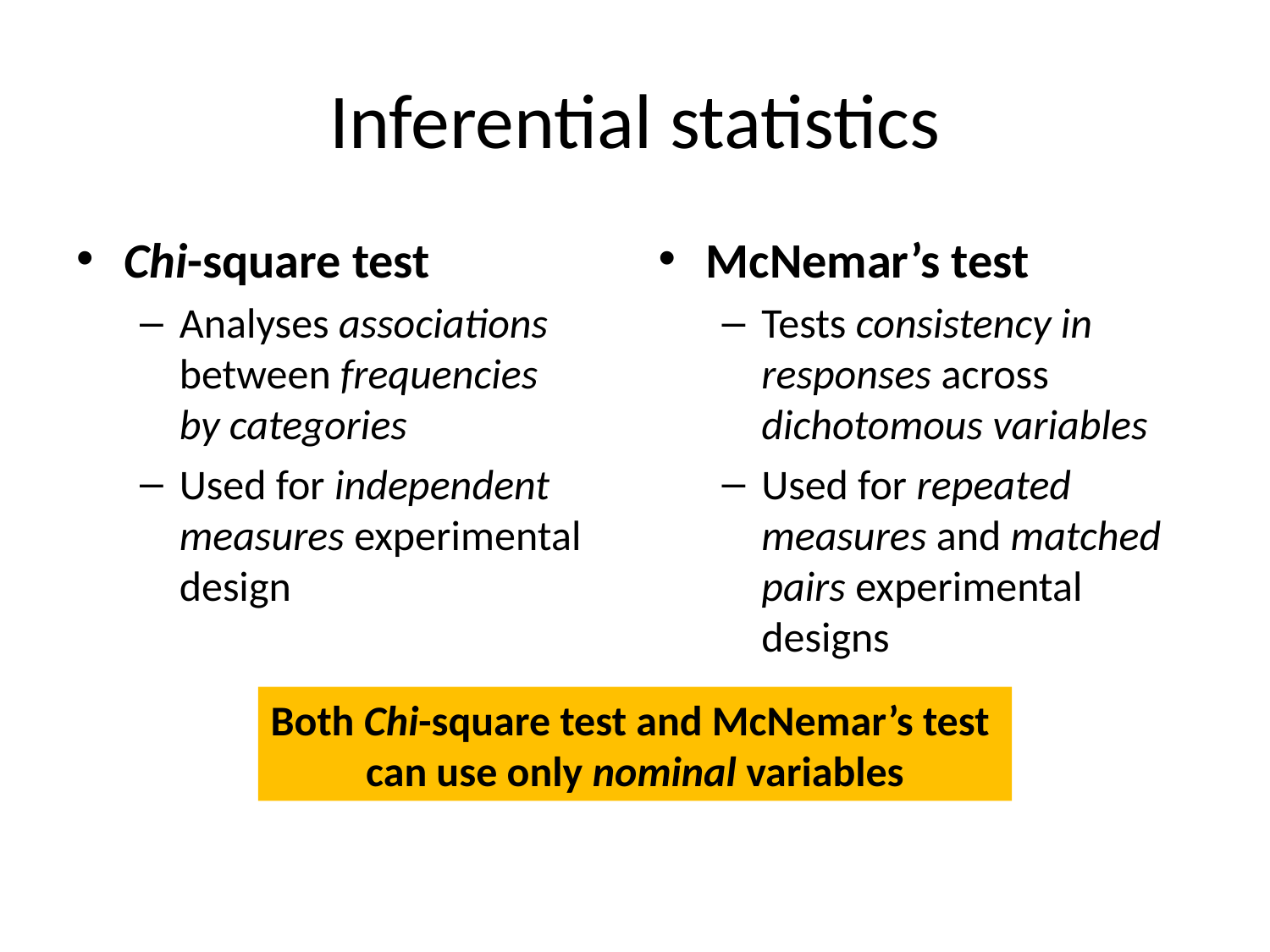

# Inferential statistics
Chi-square test
Analyses associations between frequencies
by categories
Used for independent measures experimental design

McNemar’s test
Tests consistency in responses across dichotomous variables
Used for repeated measures and matched pairs experimental designs
Both Chi-square test and McNemar’s test
can use only nominal variables